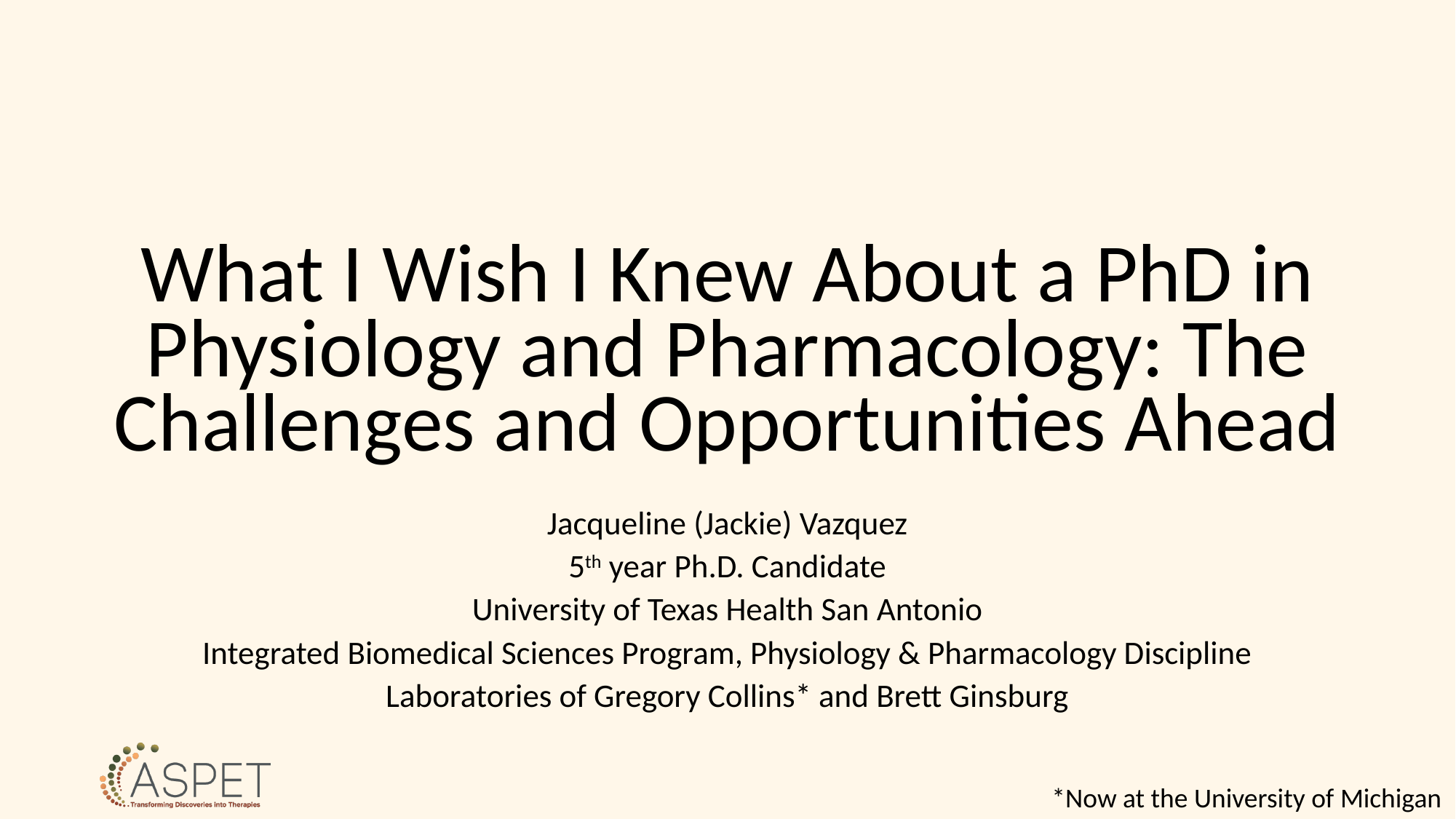

# What I Wish I Knew About a PhD in Physiology and Pharmacology: The Challenges and Opportunities Ahead
Jacqueline (Jackie) Vazquez
5th year Ph.D. Candidate
University of Texas Health San Antonio
Integrated Biomedical Sciences Program, Physiology & Pharmacology Discipline
Laboratories of Gregory Collins* and Brett Ginsburg

*Now at the University of Michigan